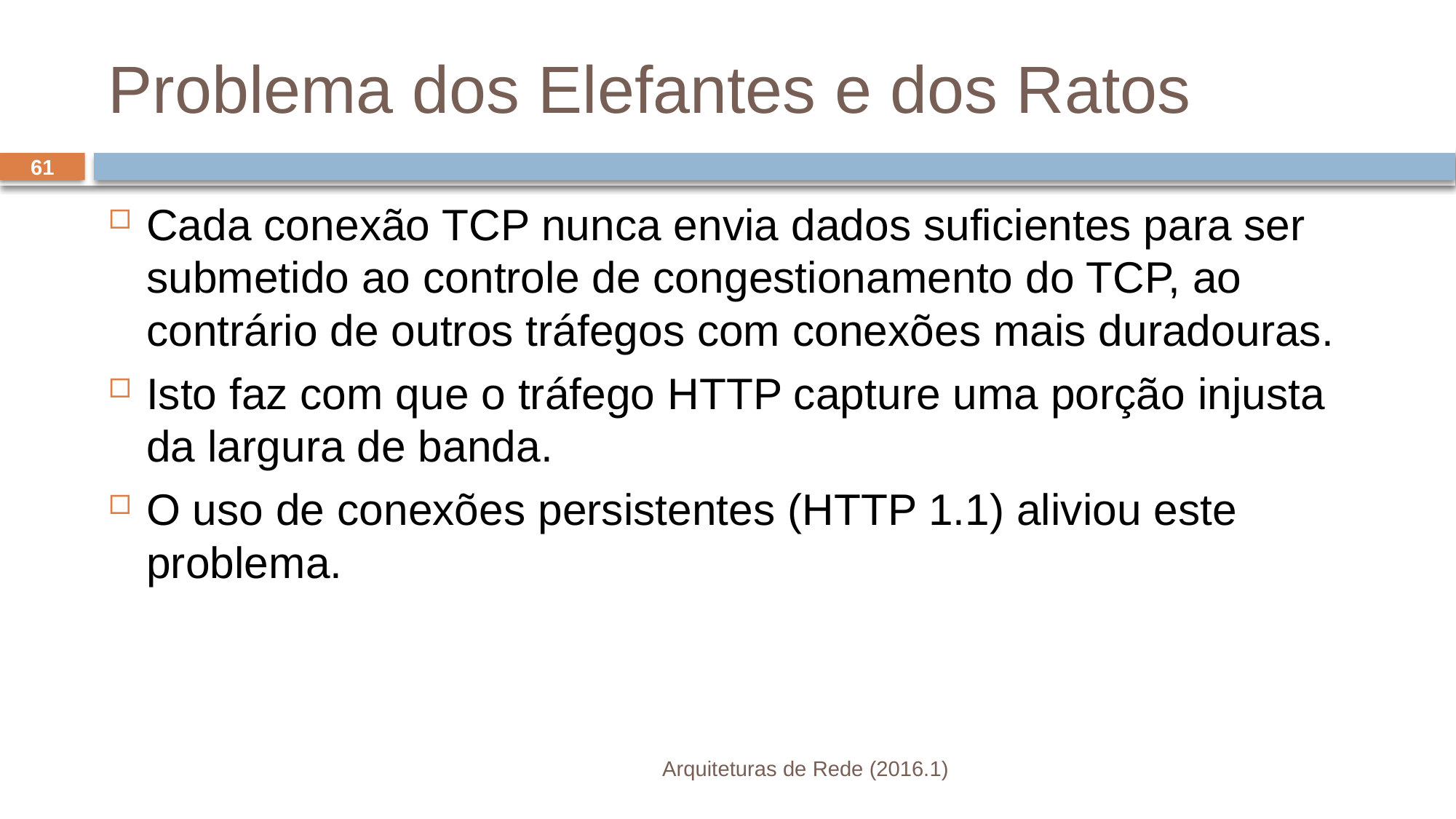

# Problema dos Elefantes e dos Ratos
61
Cada conexão TCP nunca envia dados suficientes para ser submetido ao controle de congestionamento do TCP, ao contrário de outros tráfegos com conexões mais duradouras.
Isto faz com que o tráfego HTTP capture uma porção injusta da largura de banda.
O uso de conexões persistentes (HTTP 1.1) aliviou este problema.
Arquiteturas de Rede (2016.1)